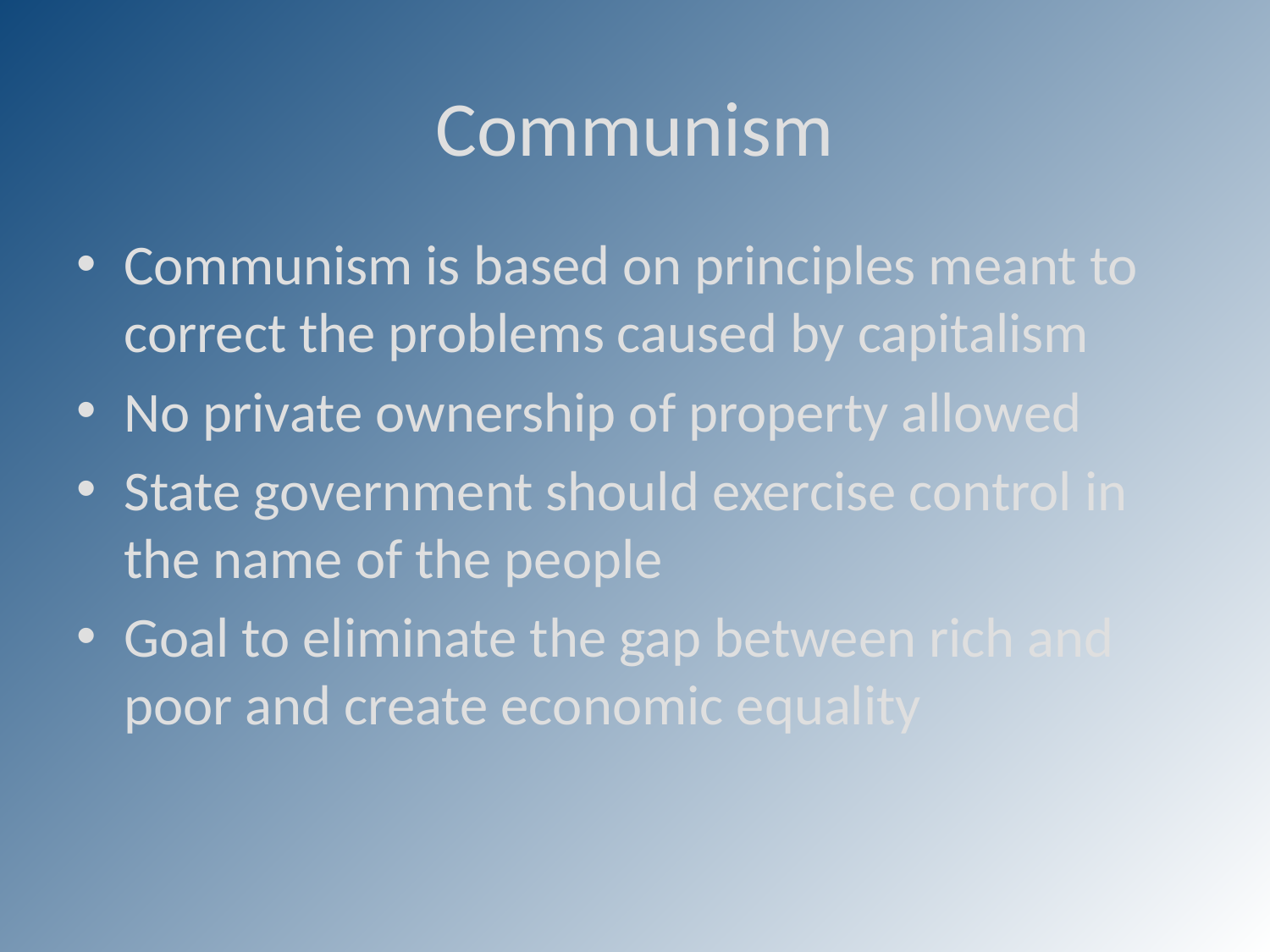

# Communism
Communism is based on principles meant to correct the problems caused by capitalism
No private ownership of property allowed
State government should exercise control in the name of the people
Goal to eliminate the gap between rich and poor and create economic equality